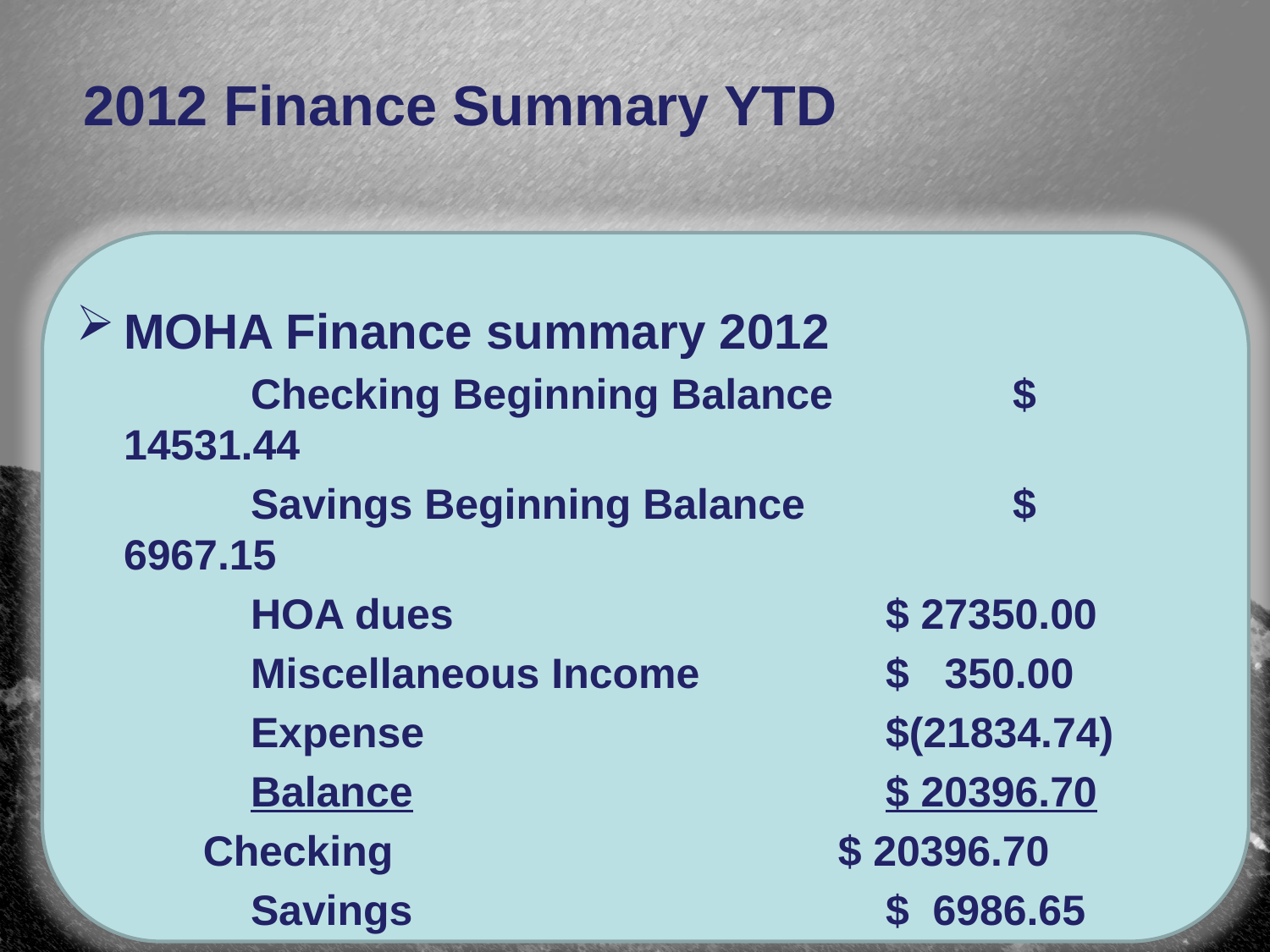

2012 Finance Summary YTD

MOHA Finance summary 2012
		Checking Beginning Balance		$ 14531.44
		Savings Beginning Balance		$ 6967.15
		HOA dues				$ 27350.00
		Miscellaneous Income		$   350.00
		Expense				$(21834.74)
		Balance				$ 20396.70
Checking				$ 20396.70
		Savings				$  6986.65